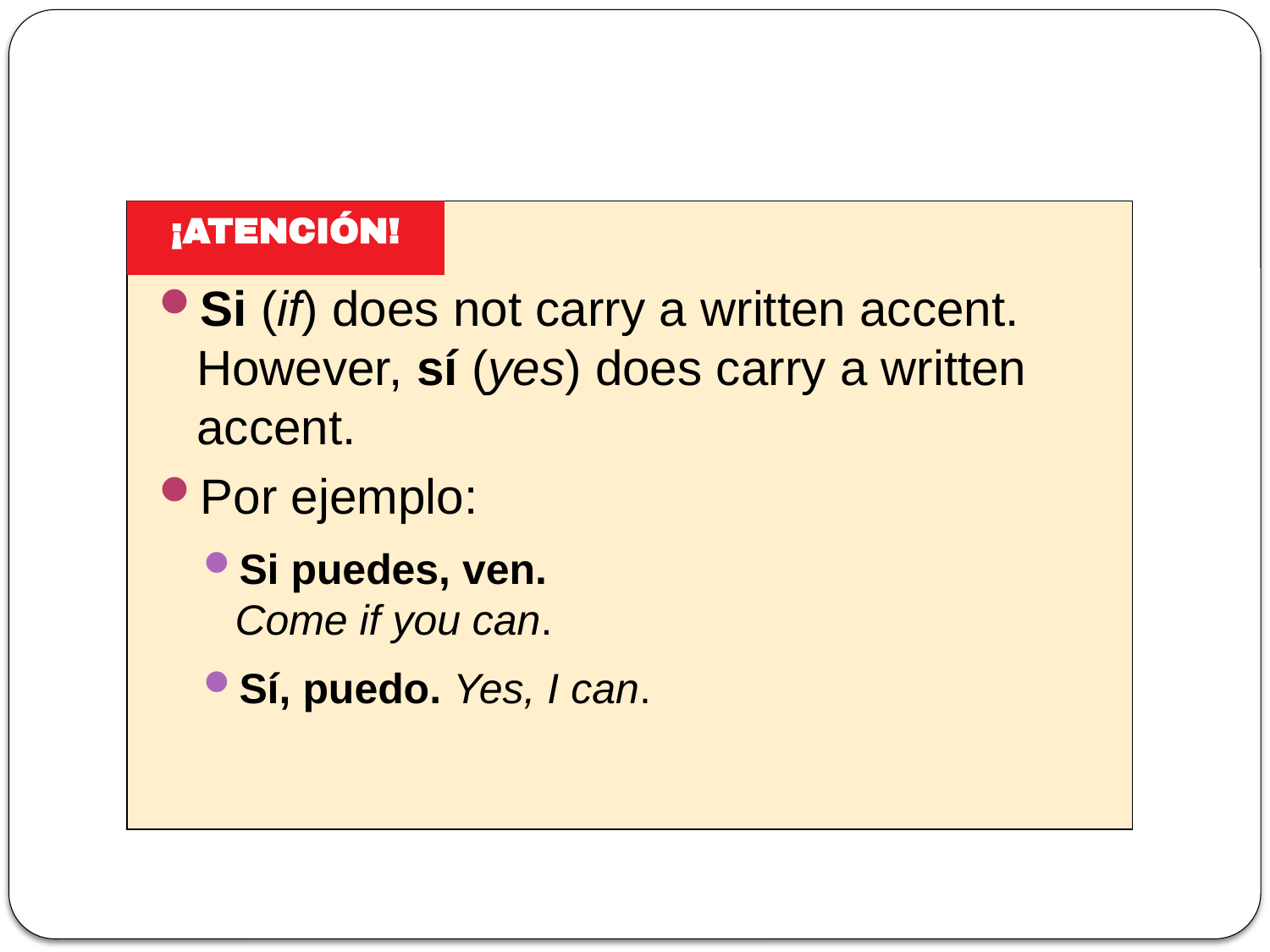

#
Si (if) does not carry a written accent. However, sí (yes) does carry a written accent.
Por ejemplo:
Si puedes, ven.
Come if you can.
Sí, puedo. Yes, I can.
¡ATENCIÓN!